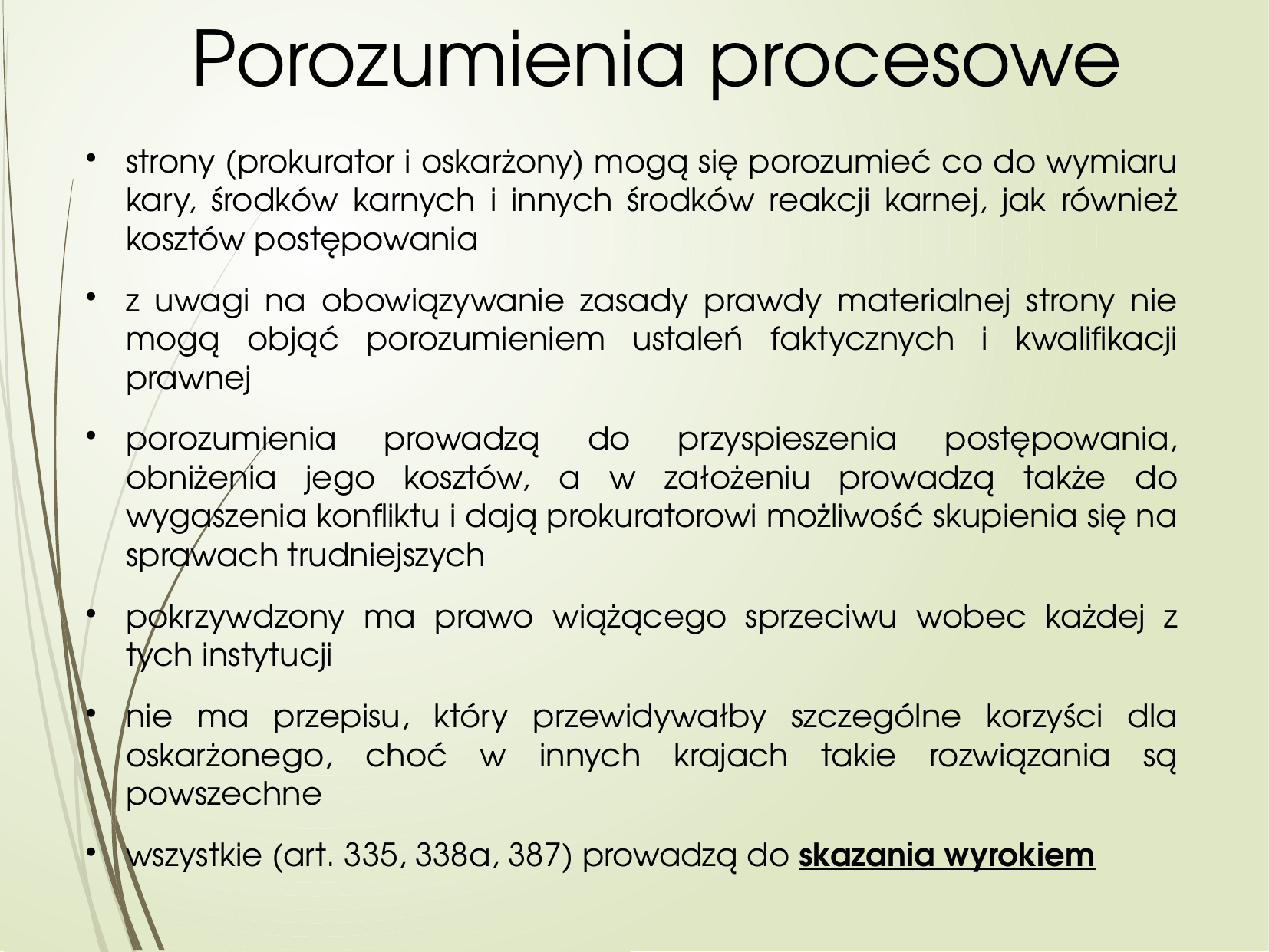

Porozumienia procesowe
strony (prokurator i oskarżony) mogą się porozumieć co do wymiaru kary, środków karnych i innych środków reakcji karnej, jak również kosztów postępowania
z uwagi na obowiązywanie zasady prawdy materialnej strony nie mogą objąć porozumieniem ustaleń faktycznych i kwalifikacji prawnej
porozumienia prowadzą do przyspieszenia postępowania, obniżenia jego kosztów, a w założeniu prowadzą także do wygaszenia konfliktu i dają prokuratorowi możliwość skupienia się na sprawach trudniejszych
pokrzywdzony ma prawo wiążącego sprzeciwu wobec każdej z tych instytucji
nie ma przepisu, który przewidywałby szczególne korzyści dla oskarżonego, choć w innych krajach takie rozwiązania są powszechne
wszystkie (art. 335, 338a, 387) prowadzą do skazania wyrokiem